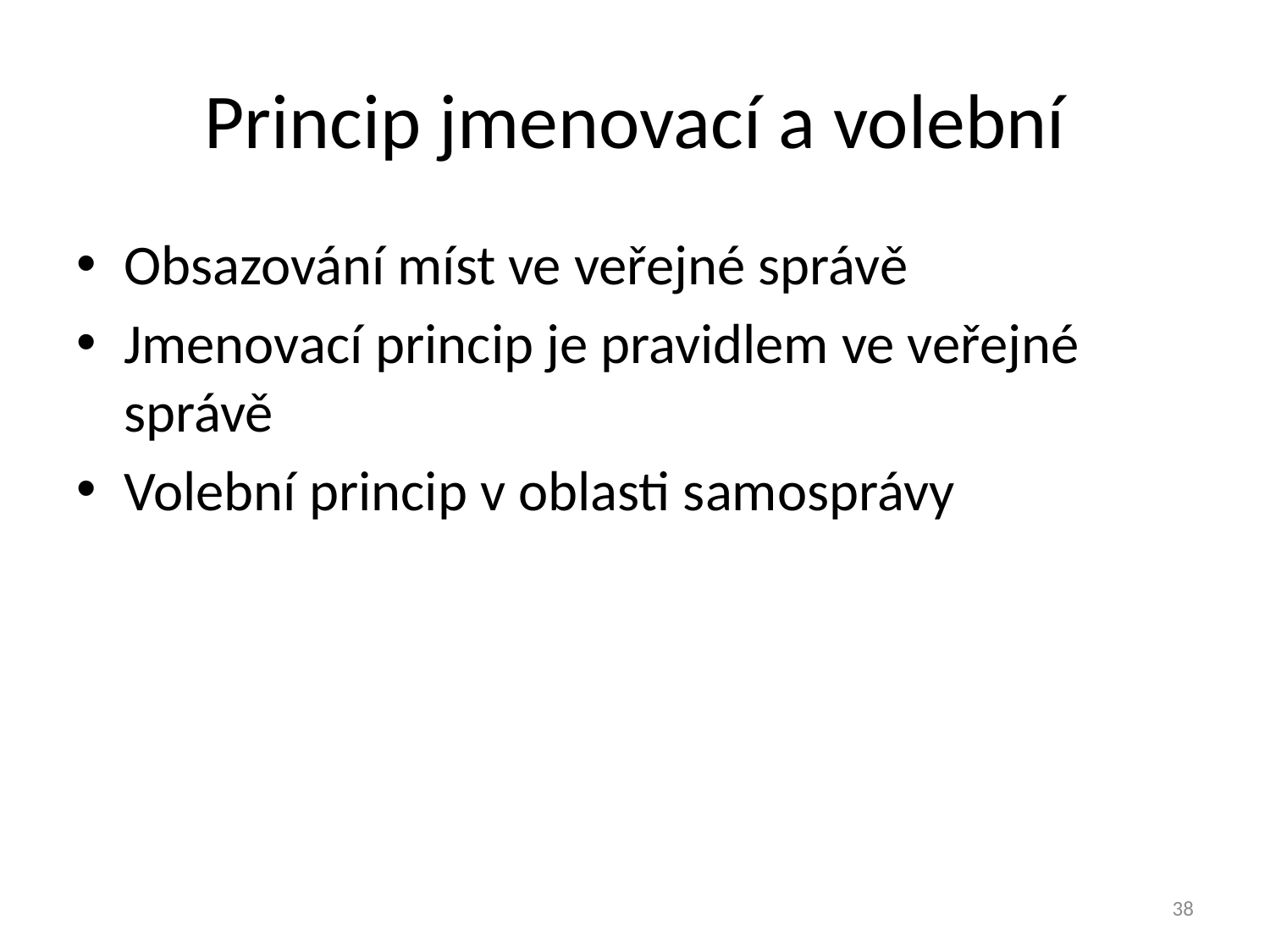

# Princip jmenovací a volební
Obsazování míst ve veřejné správě
Jmenovací princip je pravidlem ve veřejné správě
Volební princip v oblasti samosprávy

38